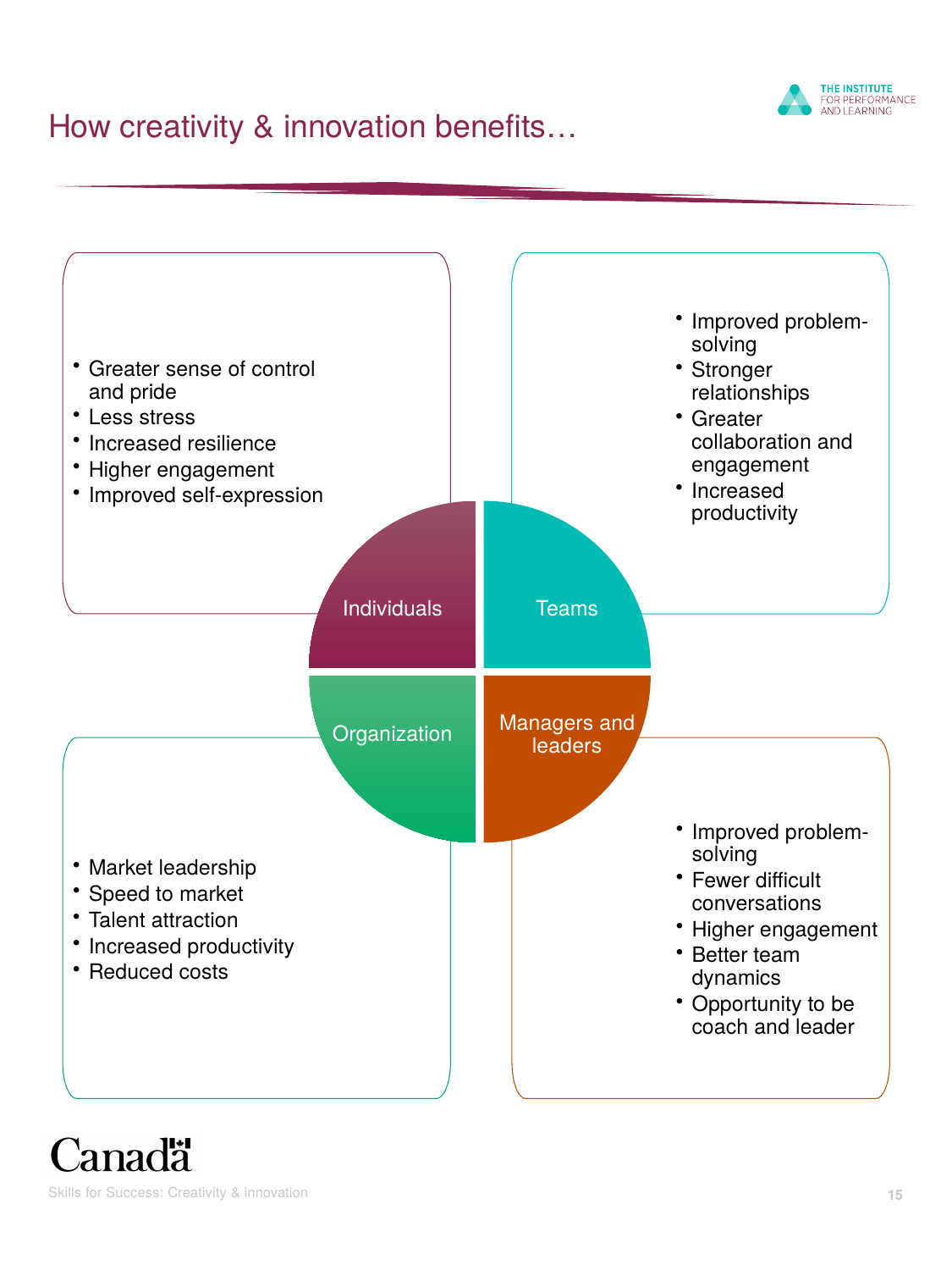

# How creativity & innovation benefits…
Greater sense of control and pride
Less stress
Increased resilience
Higher engagement
Improved self-expression
Improved problem-solving
Stronger relationships
Greater collaboration and engagement
Increased productivity
Individuals
Teams

Organization
Managers and leaders
Market leadership
Speed to market
Talent attraction
Increased productivity
Reduced costs

Improved problem-solving
Fewer difficult conversations
Higher engagement
Better team dynamics
Opportunity to be coach and leader
Skills for Success: Creativity & innovation
15